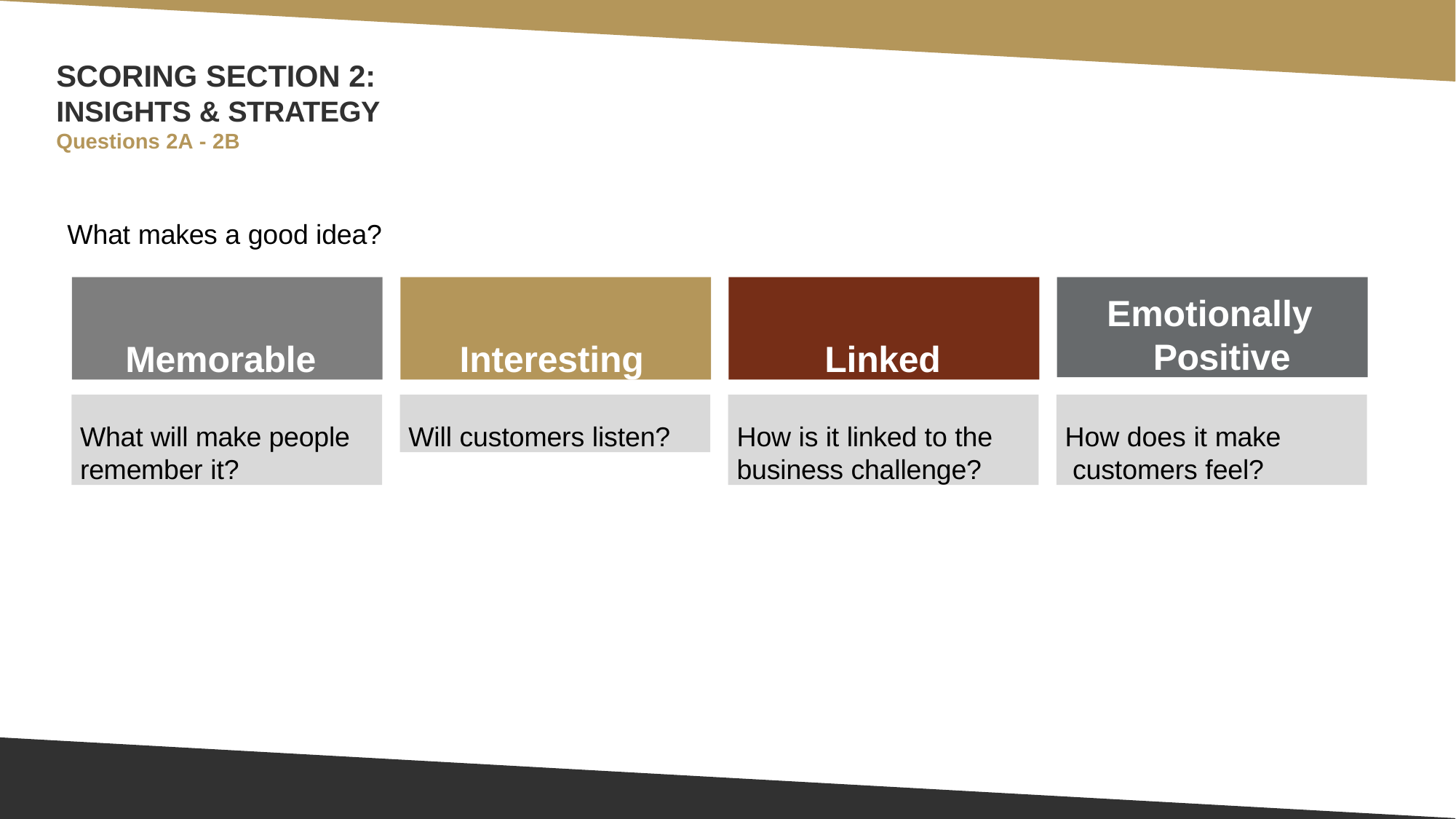

# SCORING SECTION 2:
INSIGHTS & STRATEGY
Questions 2A - 2B

What makes a good idea?

Memorable

Interesting

Linked
Emotionally  Positive
What will make people  remember it?
Will customers listen?
How is it linked to the  business challenge?
How does it make  customers feel?